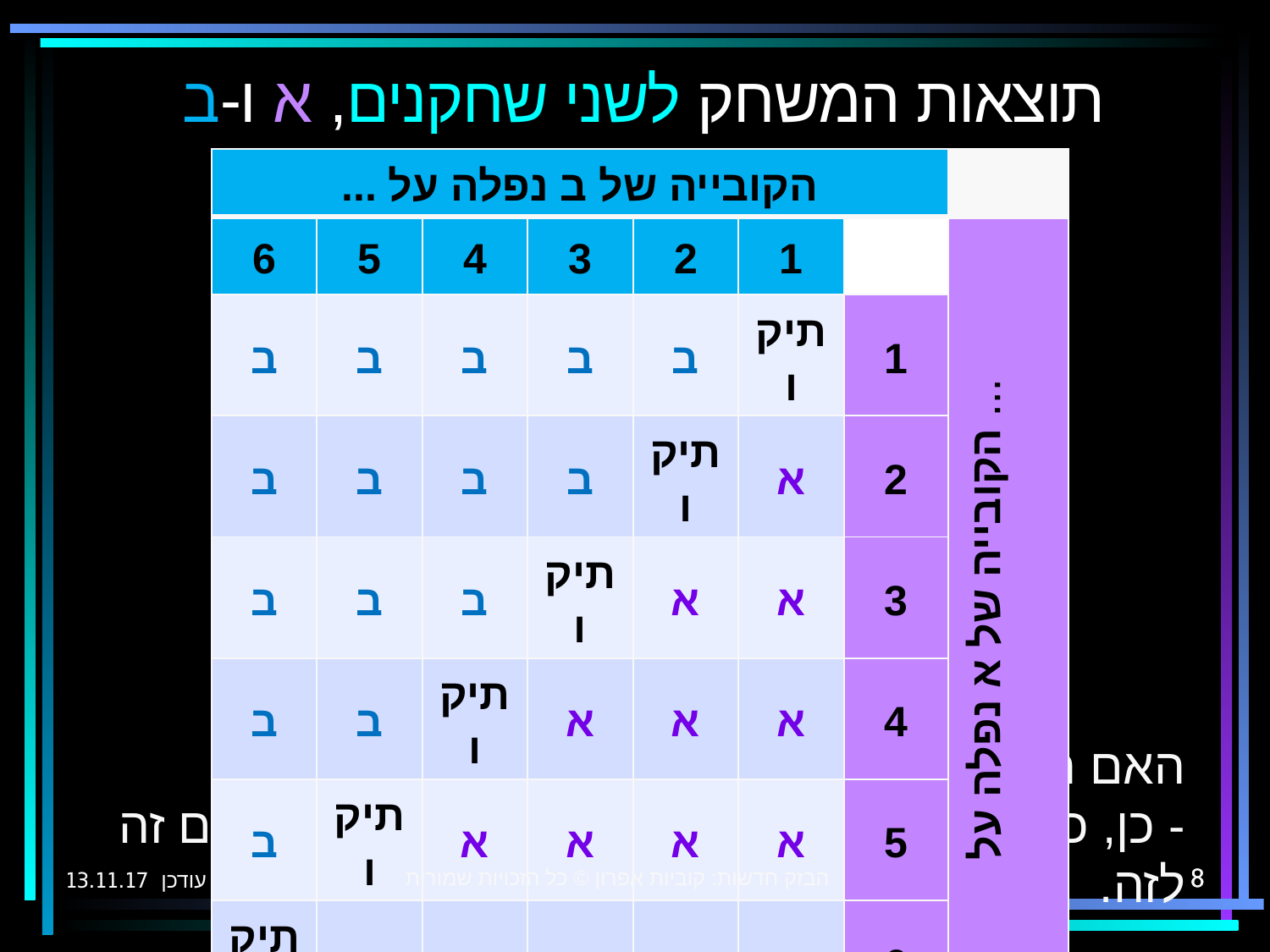

# תוצאות המשחק לשני שחקנים, א ו-ב

האם המשחק הזה ראוי לתואר משחק הוגן?
- כן, כי מספרי המקרים בהם כל שחקן מנצח שווים זה לזה.
| הקובייה של ב נפלה על ... |  |  |  |  |  |  |  |
| --- | --- | --- | --- | --- | --- | --- | --- |
| 6 | 5 | 4 | 3 | 2 | 1 |  | הקובייה של א נפלה על ... |
| ב | ב | ב | ב | ב | תיקו | 1 |  |
| ב | ב | ב | ב | תיקו | א | 2 |  |
| ב | ב | ב | תיקו | א | א | 3 |  |
| ב | ב | תיקו | א | א | א | 4 |  |
| ב | תיקו | א | א | א | א | 5 |  |
| תיקו | א | א | א | א | א | 6 |  |

הבזק חדשות: קוביות אפרון © כל הזכויות שמורות
13.11.17  עודכן
8
8